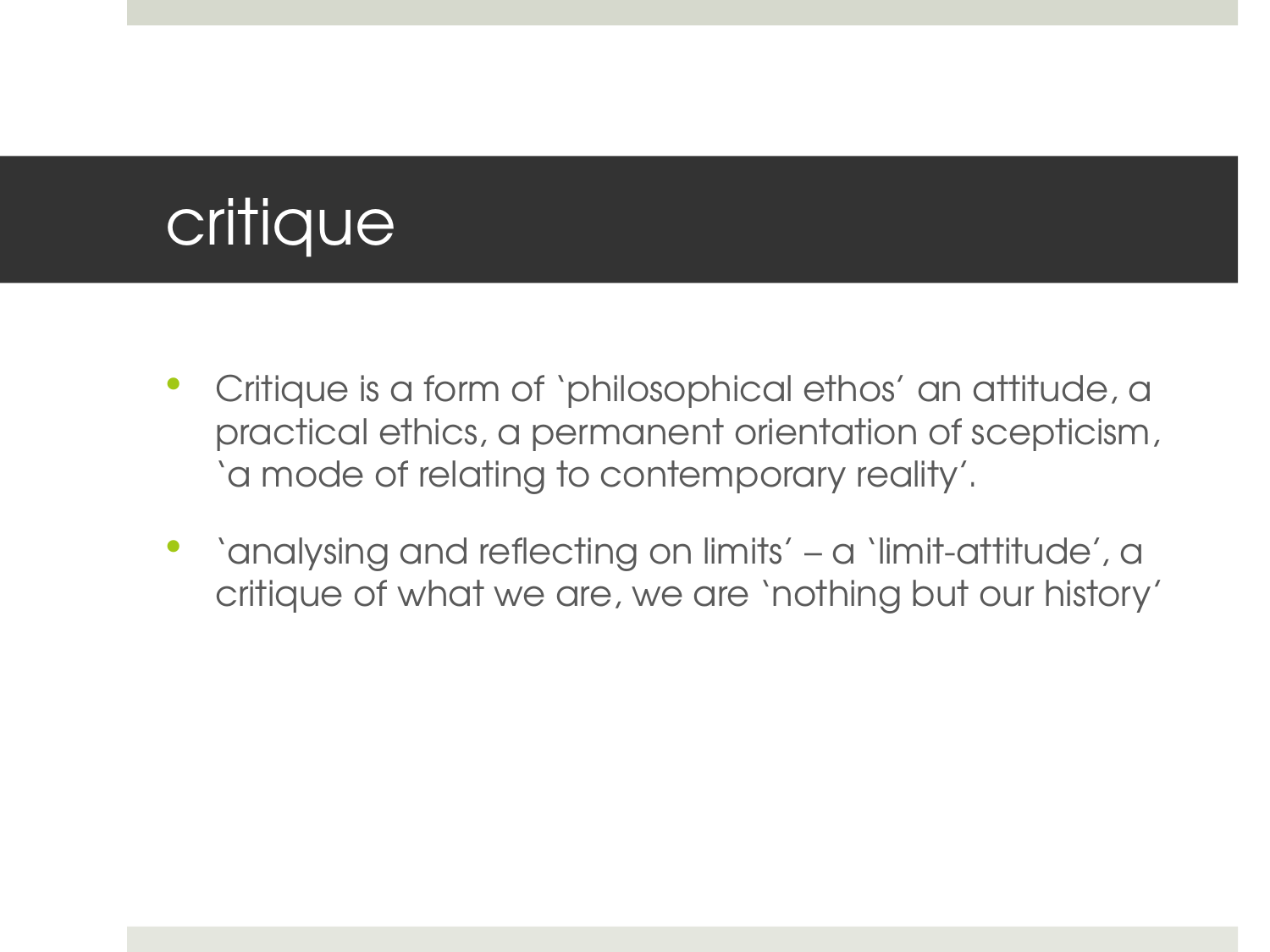

# critique
Critique is a form of ‘philosophical ethos’ an attitude, a practical ethics, a permanent orientation of scepticism, ‘a mode of relating to contemporary reality’.
‘analysing and reflecting on limits’ – a ‘limit-attitude’, a critique of what we are, we are ‘nothing but our history’